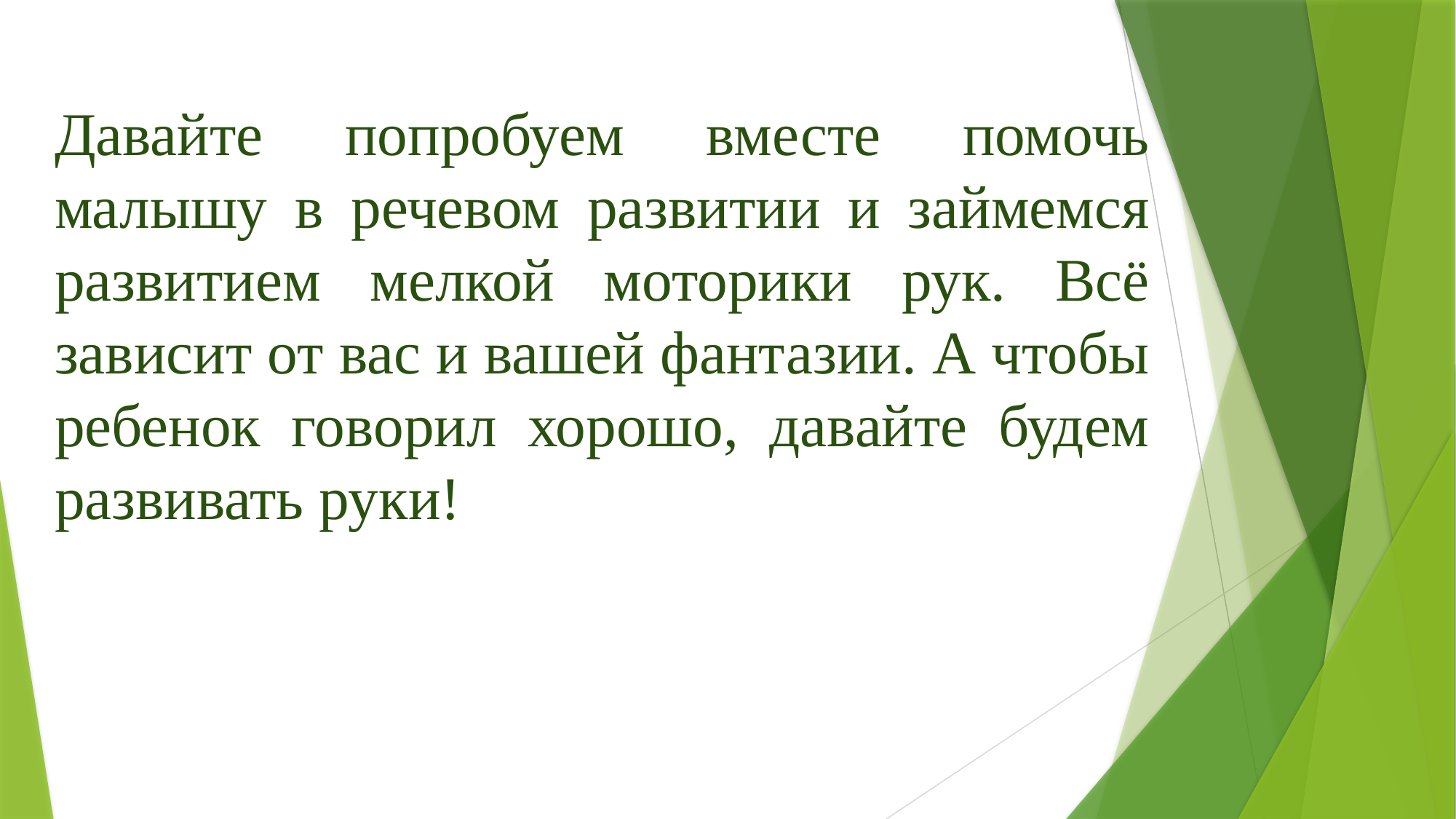

#
Давайте попробуем вместе помочь малышу в речевом развитии и займемся развитием мелкой моторики рук. Всё зависит от вас и вашей фантазии. А чтобы ребенок говорил хорошо, давайте будем развивать руки!